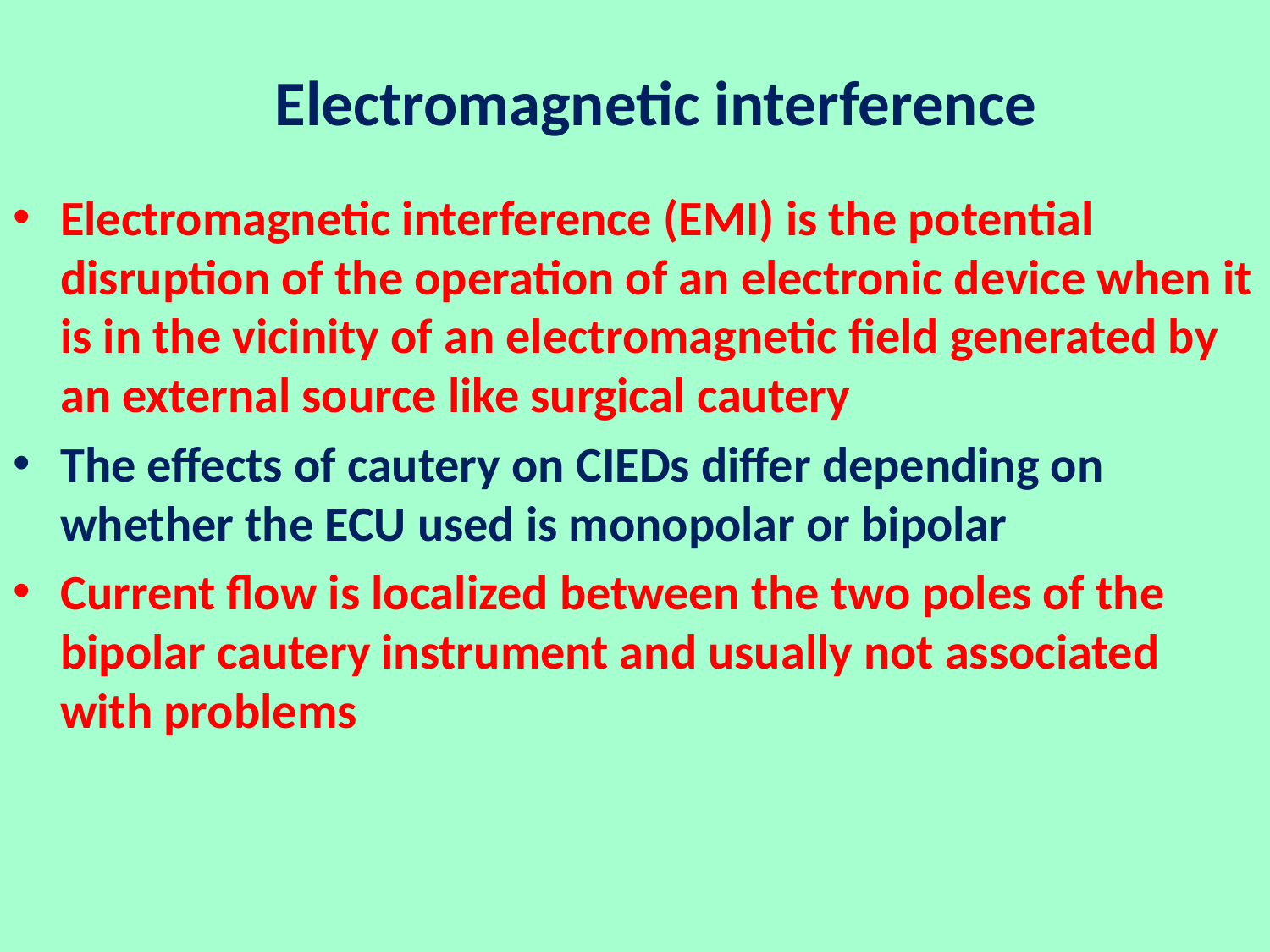

# Electromagnetic interference
Electromagnetic interference (EMI) is the potential disruption of the operation of an electronic device when it is in the vicinity of an electromagnetic field generated by an external source like surgical cautery
The effects of cautery on CIEDs differ depending on whether the ECU used is monopolar or bipolar
Current flow is localized between the two poles of the bipolar cautery instrument and usually not associated with problems